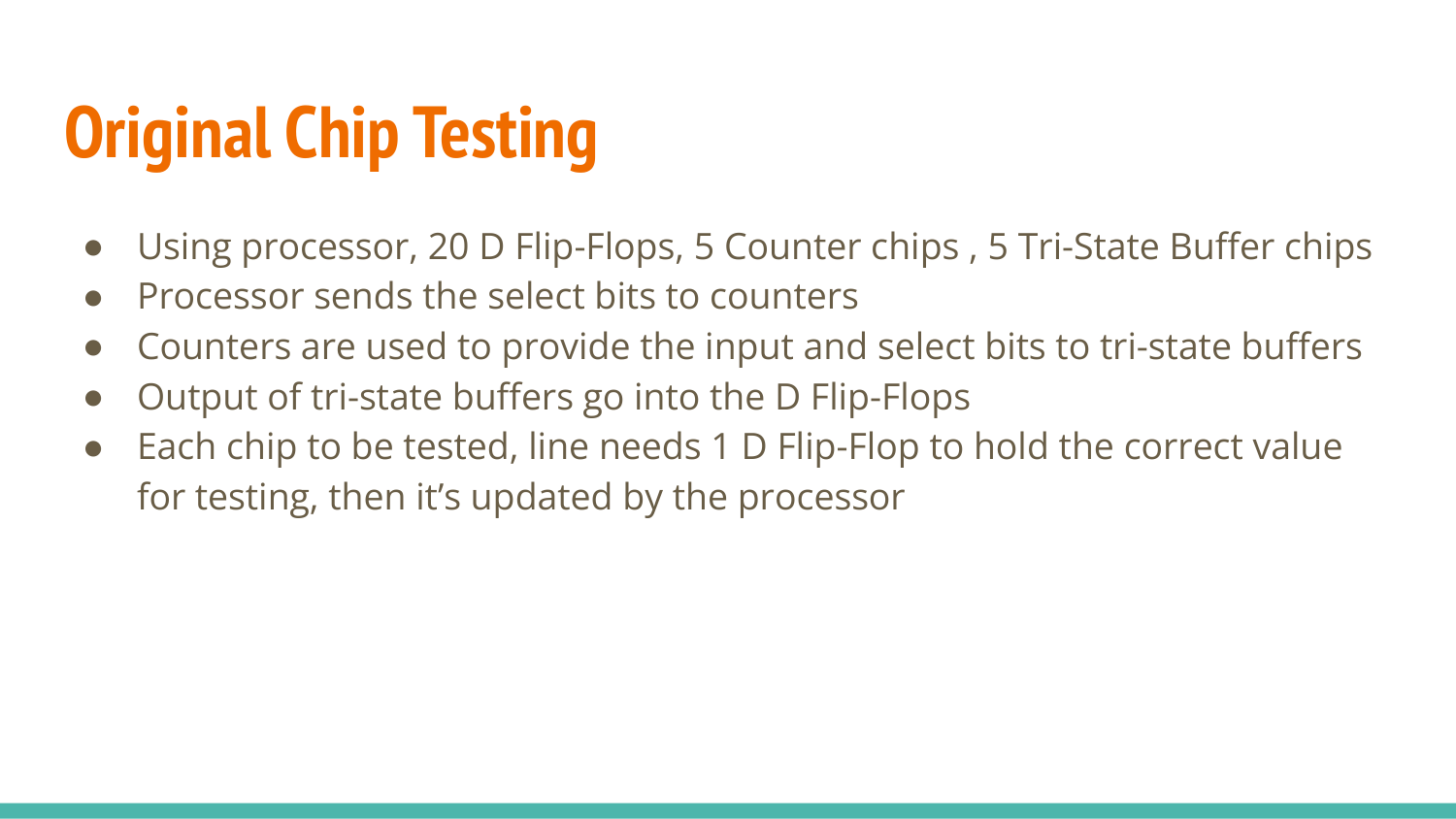

# Original Chip Testing
Using processor, 20 D Flip-Flops, 5 Counter chips , 5 Tri-State Buffer chips
Processor sends the select bits to counters
Counters are used to provide the input and select bits to tri-state buffers
Output of tri-state buffers go into the D Flip-Flops
Each chip to be tested, line needs 1 D Flip-Flop to hold the correct value for testing, then it’s updated by the processor